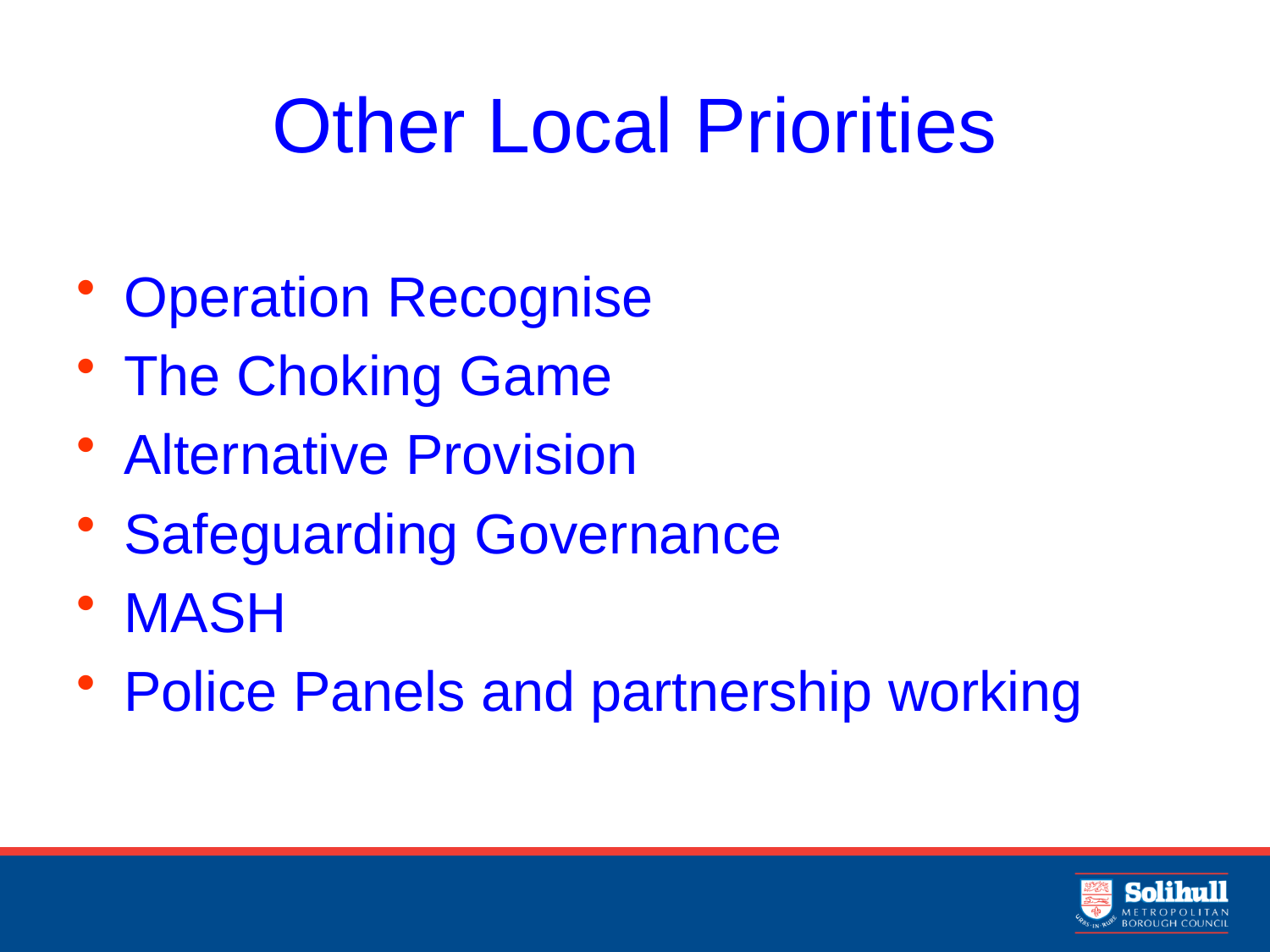

# Other Local Priorities
Operation Recognise
The Choking Game
Alternative Provision
Safeguarding Governance
MASH
Police Panels and partnership working